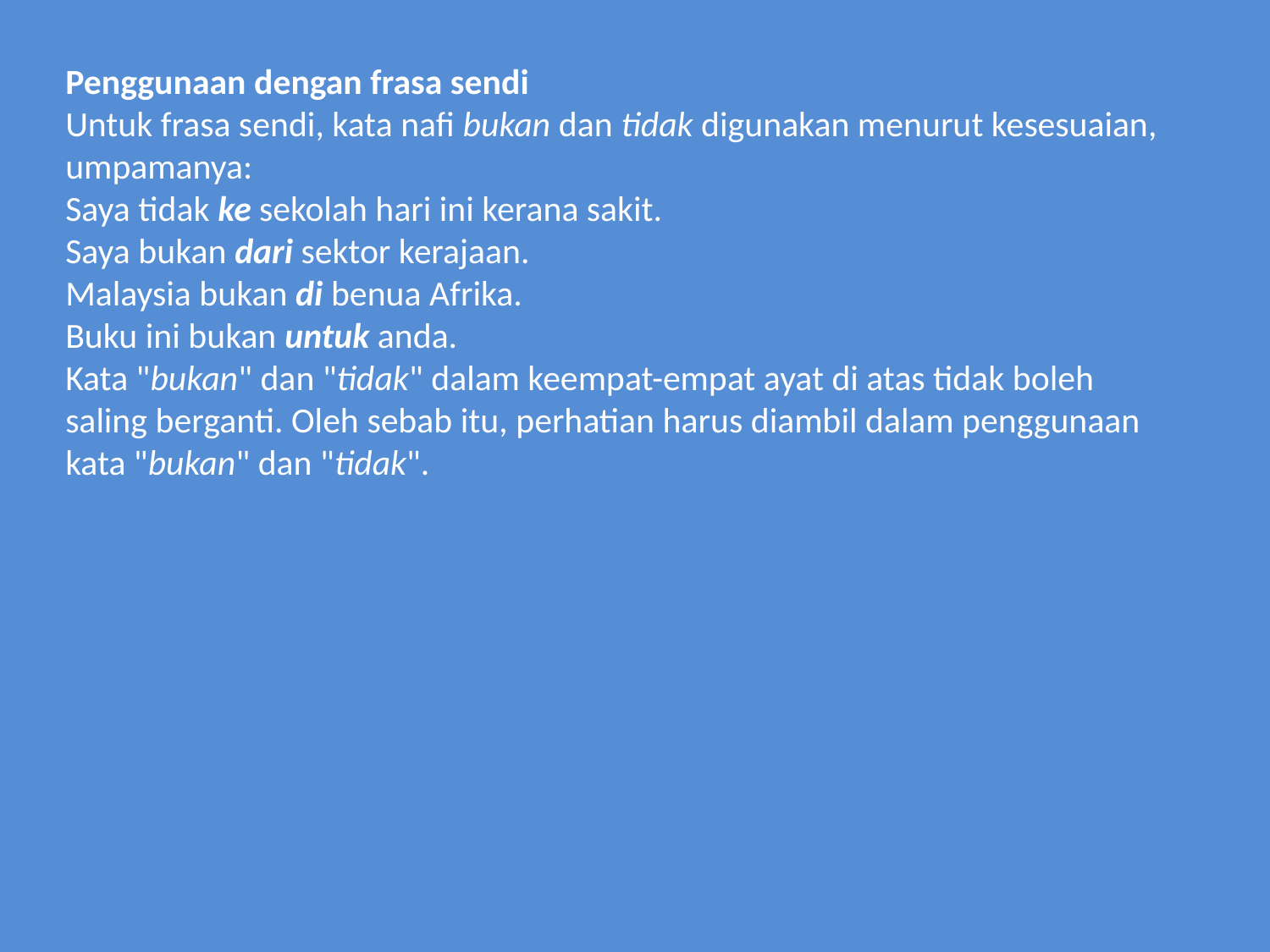

Penggunaan dengan frasa sendi
Untuk frasa sendi, kata nafi bukan dan tidak digunakan menurut kesesuaian, umpamanya:
Saya tidak ke sekolah hari ini kerana sakit.
Saya bukan dari sektor kerajaan.
Malaysia bukan di benua Afrika.
Buku ini bukan untuk anda.
Kata "bukan" dan "tidak" dalam keempat-empat ayat di atas tidak boleh saling berganti. Oleh sebab itu, perhatian harus diambil dalam penggunaan kata "bukan" dan "tidak".